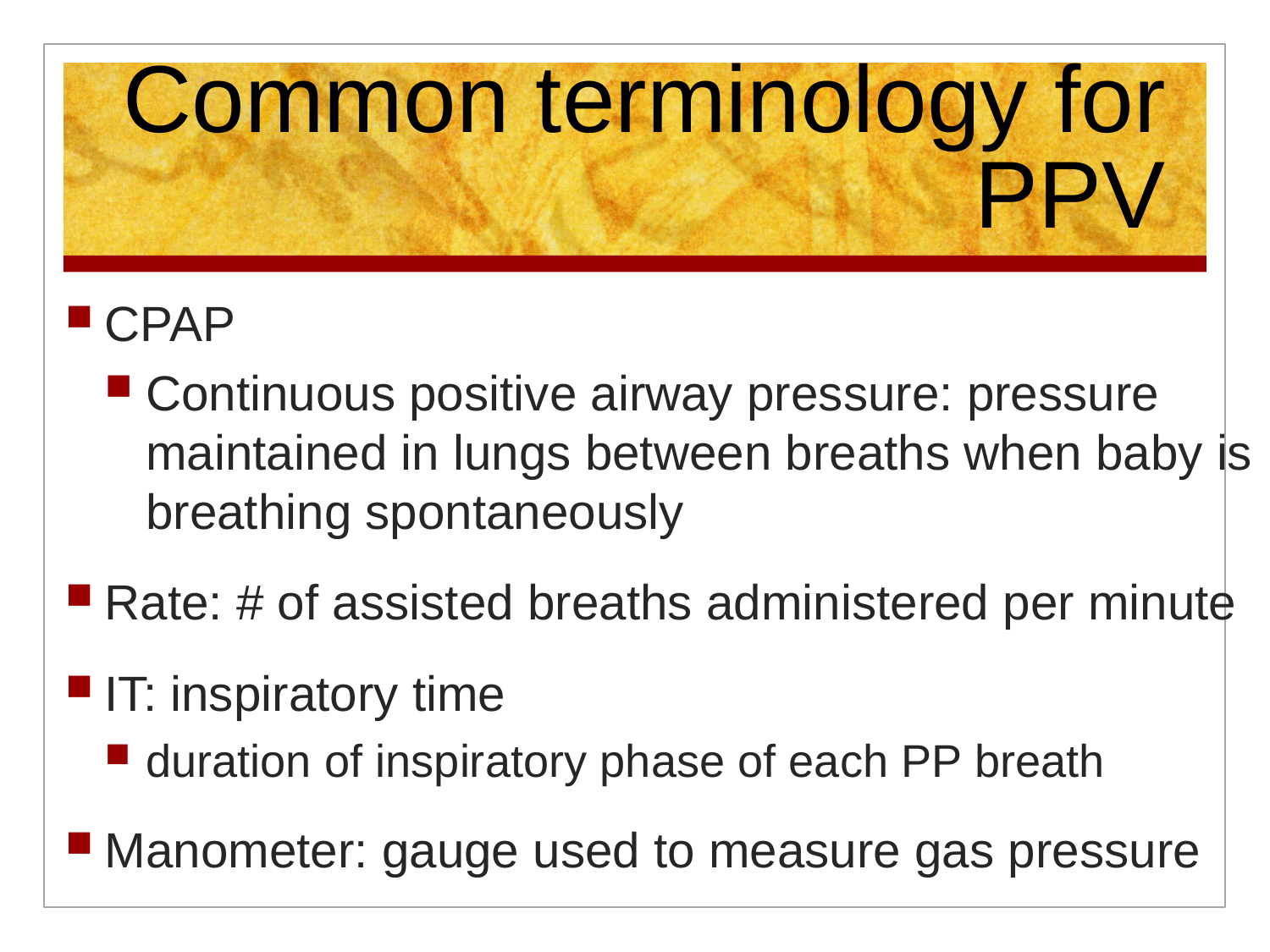

# Common terminology for PPV
CPAP
Continuous positive airway pressure: pressure maintained in lungs between breaths when baby is breathing spontaneously
Rate: # of assisted breaths administered per minute
IT: inspiratory time
duration of inspiratory phase of each PP breath
Manometer: gauge used to measure gas pressure